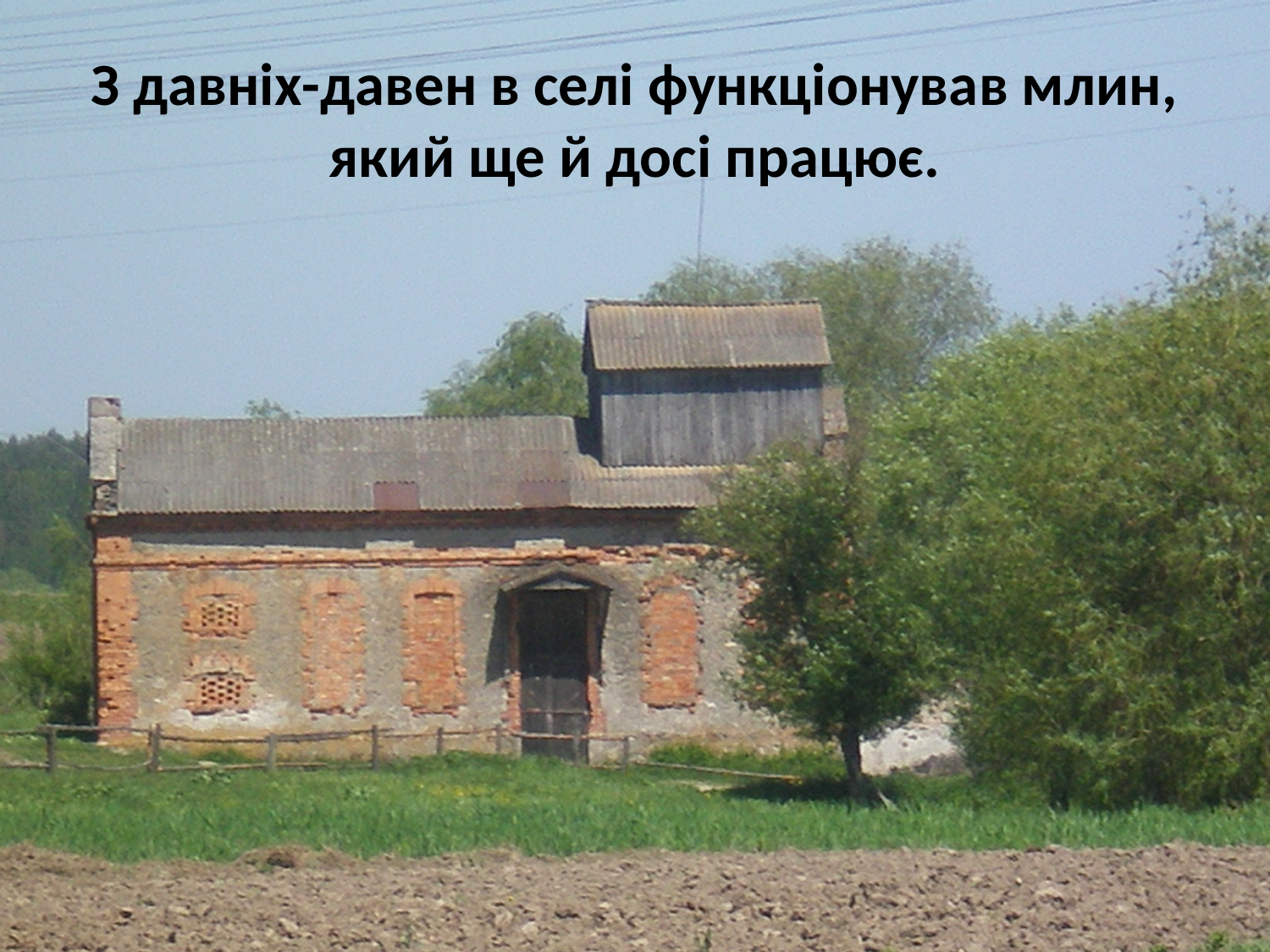

# З давніх-давен в селі функціонував млин, який ще й досі працює.